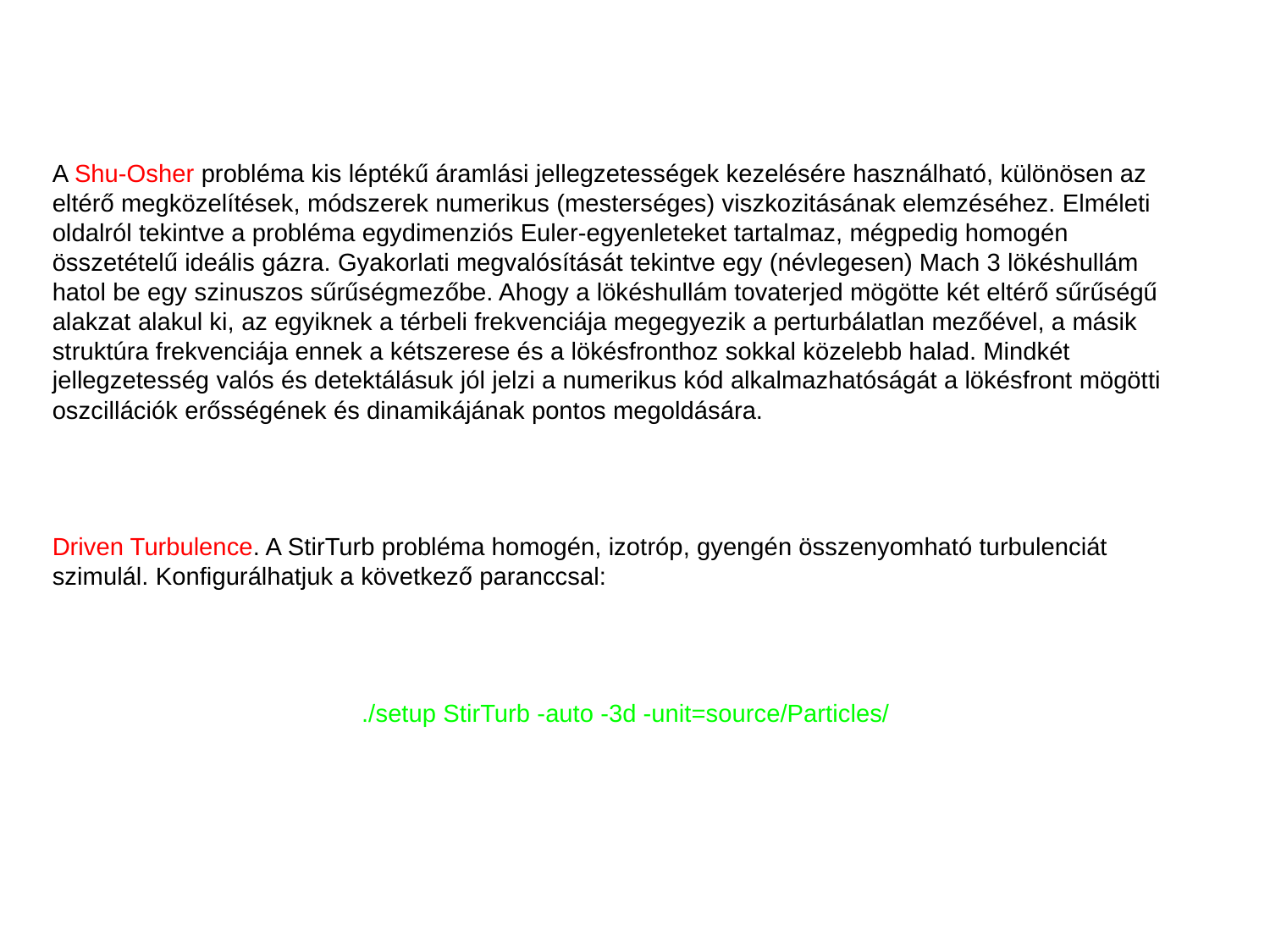

A Shu-Osher probléma kis léptékű áramlási jellegzetességek kezelésére használható, különösen az eltérő megközelítések, módszerek numerikus (mesterséges) viszkozitásának elemzéséhez. Elméleti oldalról tekintve a probléma egydimenziós Euler-egyenleteket tartalmaz, mégpedig homogén összetételű ideális gázra. Gyakorlati megvalósítását tekintve egy (névlegesen) Mach 3 lökéshullám hatol be egy szinuszos sűrűségmezőbe. Ahogy a lökéshullám tovaterjed mögötte két eltérő sűrűségű alakzat alakul ki, az egyiknek a térbeli frekvenciája megegyezik a perturbálatlan mezőével, a másik struktúra frekvenciája ennek a kétszerese és a lökésfronthoz sokkal közelebb halad. Mindkét jellegzetesség valós és detektálásuk jól jelzi a numerikus kód alkalmazhatóságát a lökésfront mögötti oszcillációk erősségének és dinamikájának pontos megoldására.

Driven Turbulence. A StirTurb probléma homogén, izotróp, gyengén összenyomható turbulenciát szimulál. Konfigurálhatjuk a következő paranccsal:

./setup StirTurb -auto -3d -unit=source/Particles/